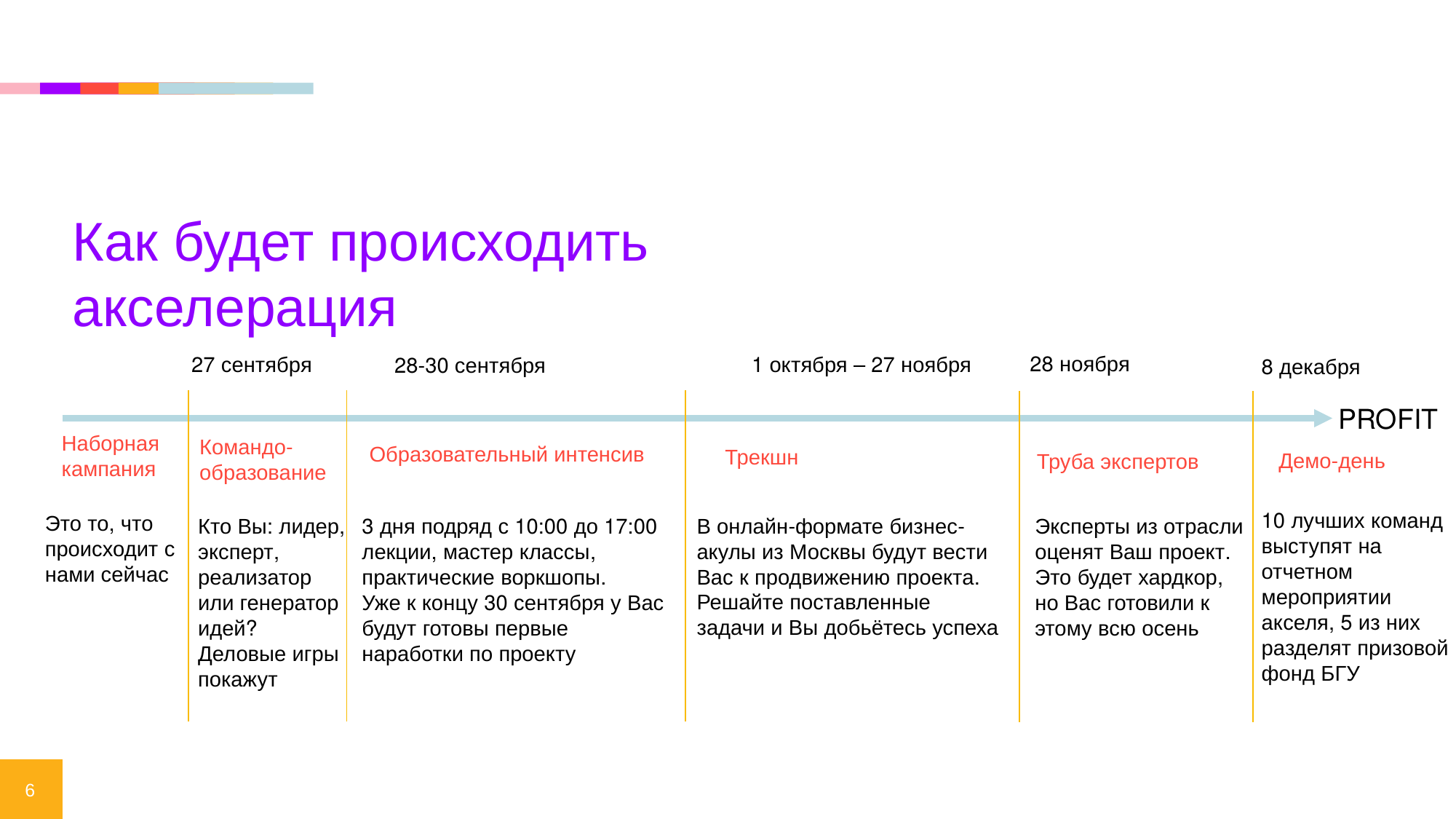

Как будет происходить акселерация
28 ноября
1 октября – 27 ноября
27 сентября
28-30 сентября
8 декабря
PROFIT
Наборная
кампания
Командо-
образование
Образовательный интенсив
Трекшн
Демо-день
Труба экспертов
10 лучших команд
выступят на отчетном мероприятии акселя, 5 из них разделят призовой фонд БГУ
Это то, что
происходит с
нами сейчас
В онлайн-формате бизнес-акулы из Москвы будут вести Вас к продвижению проекта.
Решайте поставленные задачи и Вы добьётесь успеха
Кто Вы: лидер,
эксперт,
реализатор
или генератор
идей?
Деловые игры
покажут
3 дня подряд с 10:00 до 17:00
лекции, мастер классы, практические воркшопы.
Уже к концу 30 сентября у Вас будут готовы первые наработки по проекту
Эксперты из отрасли
оценят Ваш проект.
Это будет хардкор, но Вас готовили к этому всю осень

6